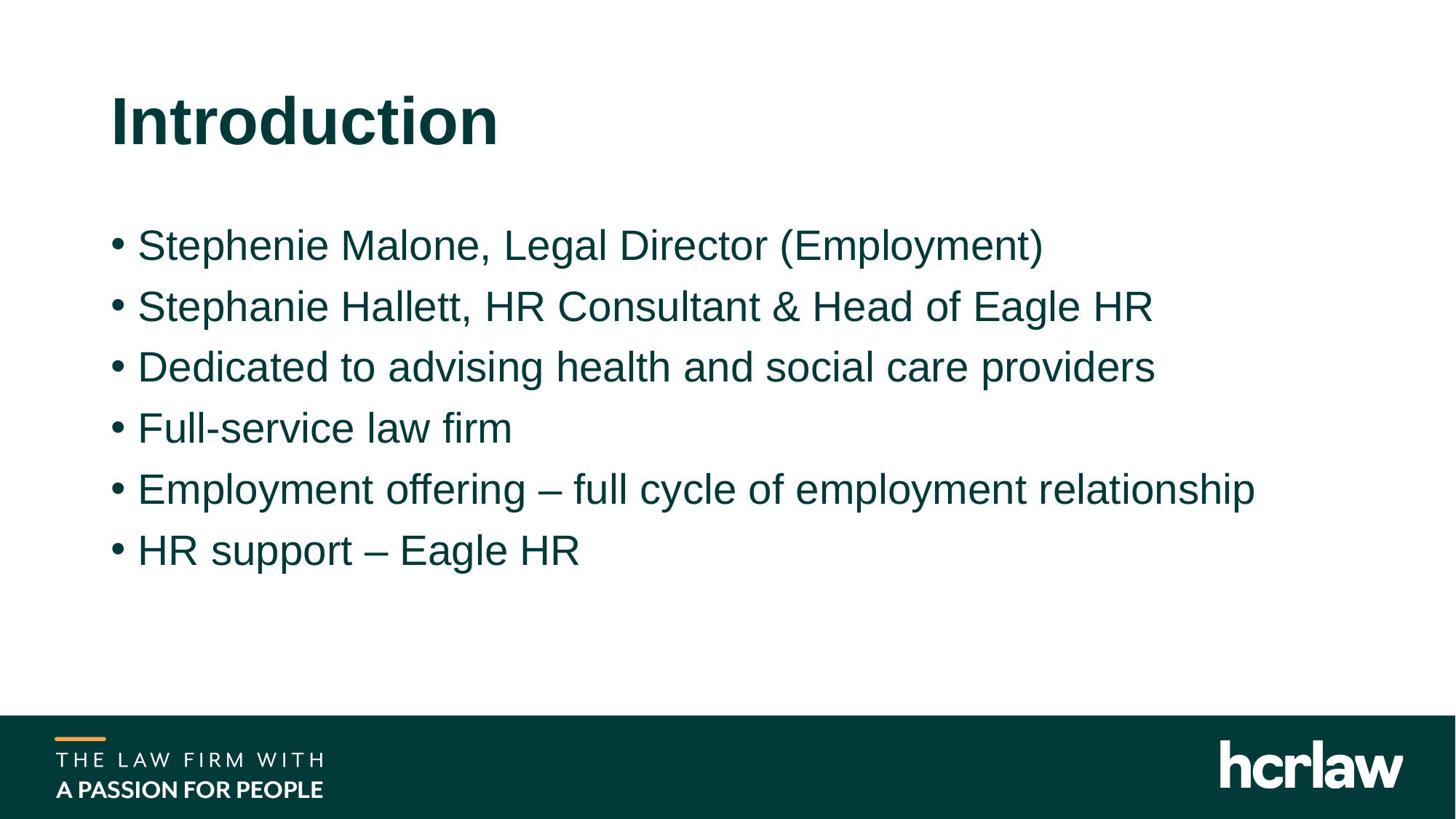

# Introduction
Stephenie Malone, Legal Director (Employment)
Stephanie Hallett, HR Consultant & Head of Eagle HR
Dedicated to advising health and social care providers
Full-service law firm
Employment offering – full cycle of employment relationship
HR support – Eagle HR